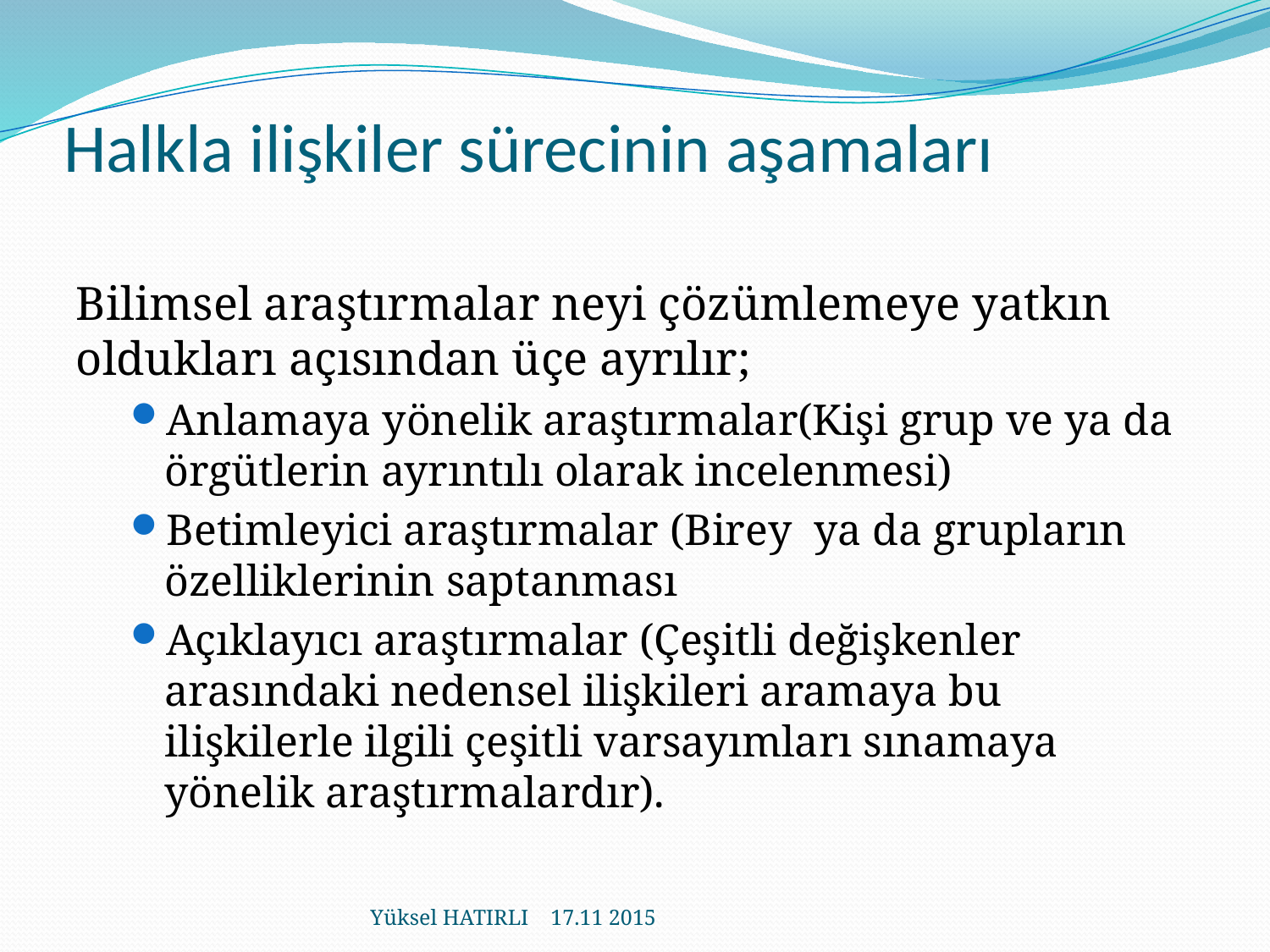

# Halkla ilişkiler sürecinin aşamaları
Bilimsel araştırmalar neyi çözümlemeye yatkın oldukları açısından üçe ayrılır;
Anlamaya yönelik araştırmalar(Kişi grup ve ya da örgütlerin ayrıntılı olarak incelenmesi)
Betimleyici araştırmalar (Birey  ya da grupların özelliklerinin saptanması
Açıklayıcı araştırmalar (Çeşitli değişkenler  arasındaki nedensel ilişkileri aramaya bu ilişkilerle ilgili çeşitli varsayımları sınamaya yönelik araştırmalardır).
Yüksel HATIRLI    17.11 2015